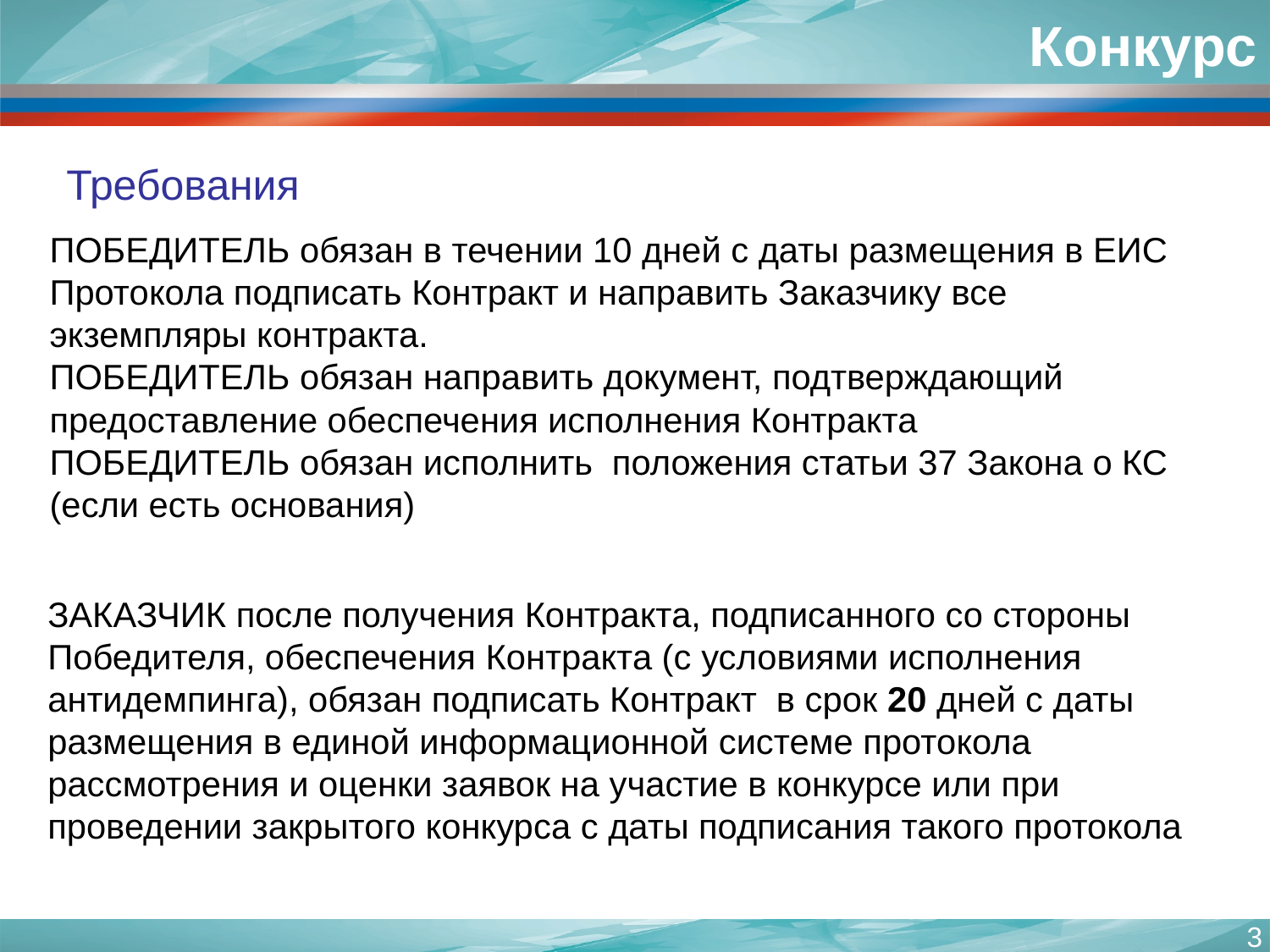

# Конкурс
Требования
ПОБЕДИТЕЛЬ обязан в течении 10 дней с даты размещения в ЕИС Протокола подписать Контракт и направить Заказчику все экземпляры контракта.
ПОБЕДИТЕЛЬ обязан направить документ, подтверждающий предоставление обеспечения исполнения Контракта
ПОБЕДИТЕЛЬ обязан исполнить  положения статьи 37 Закона о КС (если есть основания)
ЗАКАЗЧИК после получения Контракта, подписанного со стороны Победителя, обеспечения Контракта (с условиями исполнения антидемпинга), обязан подписать Контракт  в срок 20 дней с даты размещения в единой информационной системе протокола рассмотрения и оценки заявок на участие в конкурсе или при проведении закрытого конкурса с даты подписания такого протокола
3